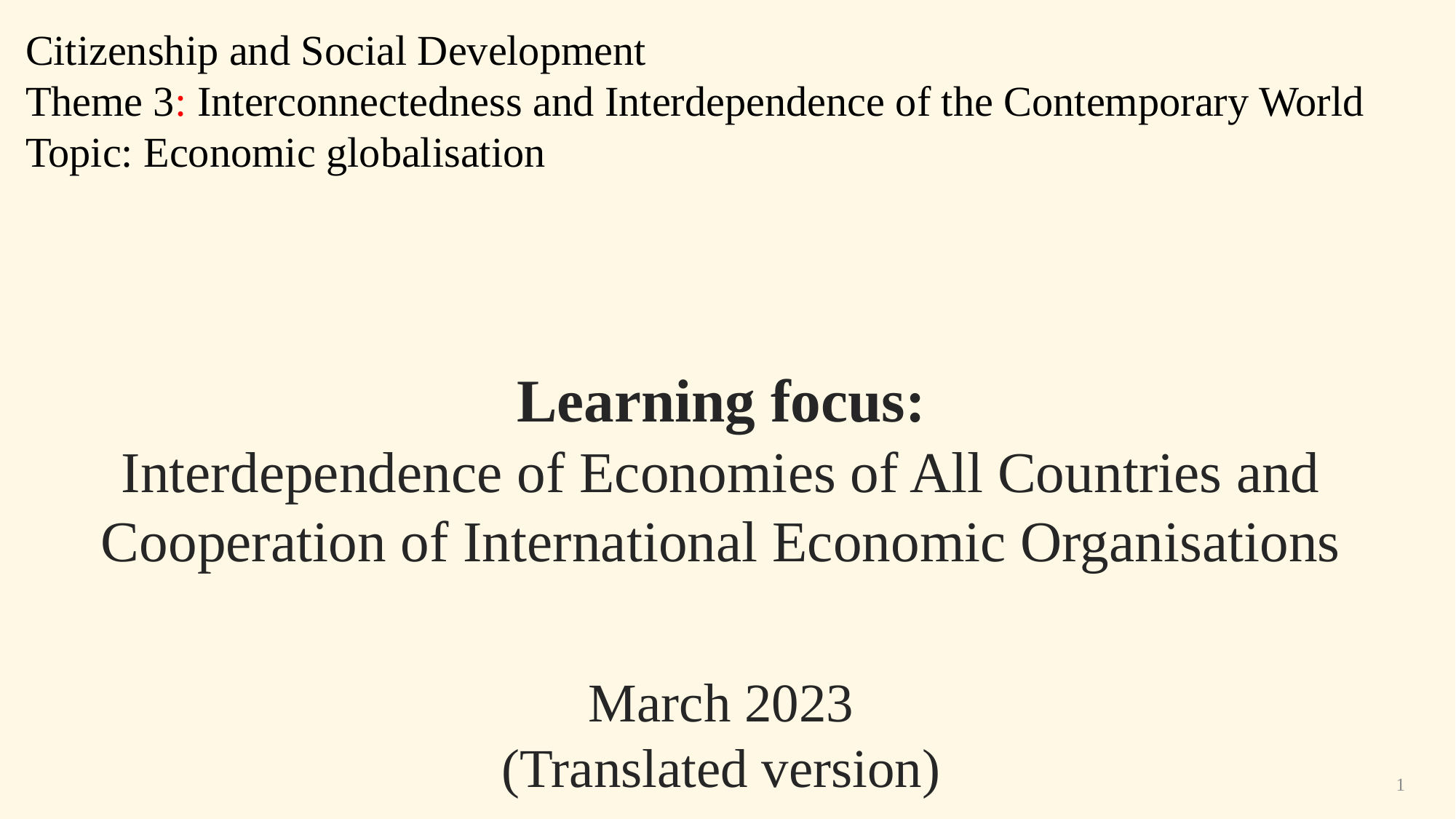

Citizenship and Social Development
Theme 3: Interconnectedness and Interdependence of the Contemporary World
Topic: Economic globalisation
Learning focus:
Interdependence of Economies of All Countries and Cooperation of International Economic Organisations
March 2023
(Translated version)